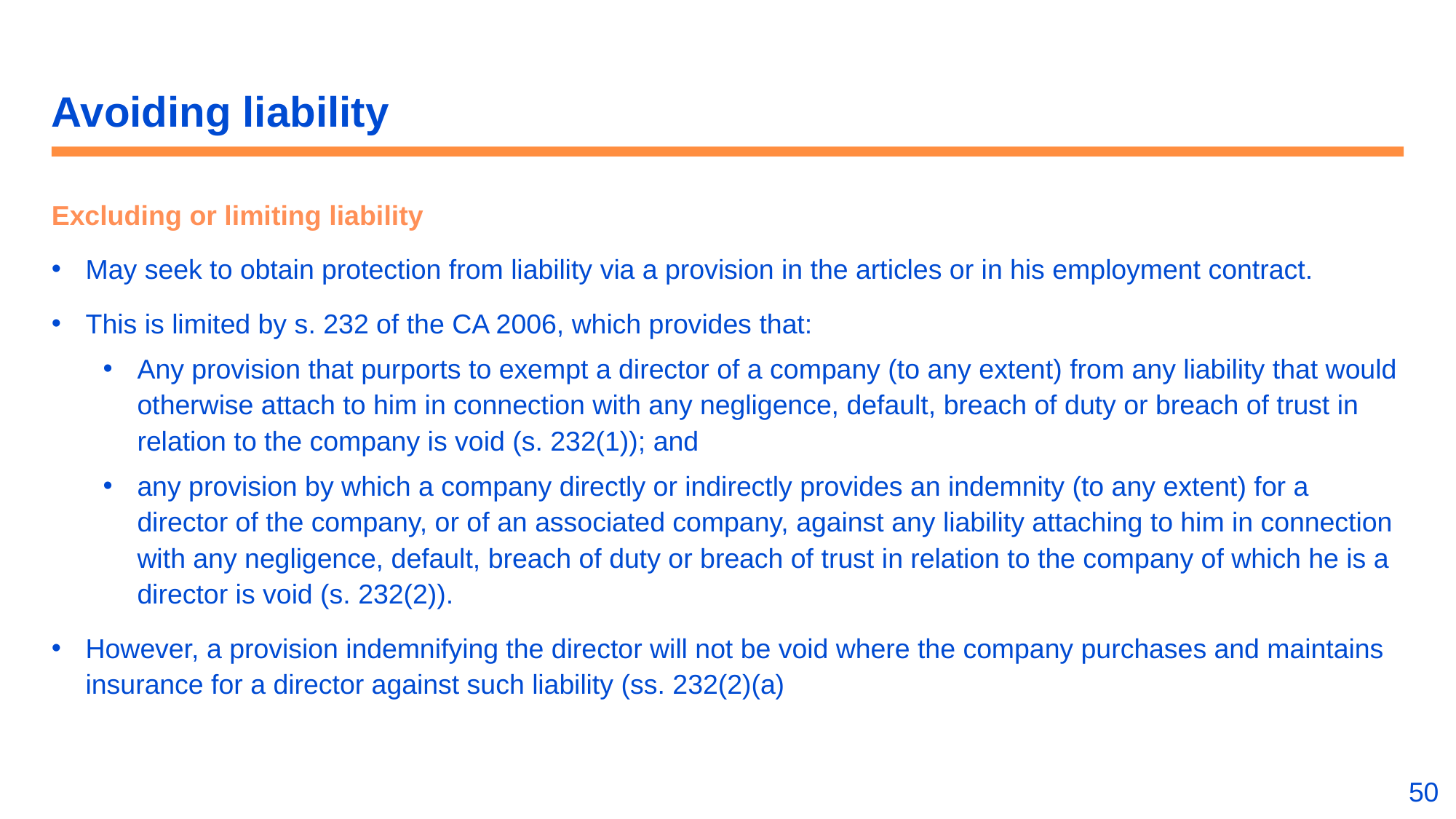

# Avoiding liability
Excluding or limiting liability
May seek to obtain protection from liability via a provision in the articles or in his employment contract.
This is limited by s. 232 of the CA 2006, which provides that:
Any provision that purports to exempt a director of a company (to any extent) from any liability that would otherwise attach to him in connection with any negligence, default, breach of duty or breach of trust in relation to the company is void (s. 232(1)); and
any provision by which a company directly or indirectly provides an indemnity (to any extent) for a director of the company, or of an associated company, against any liability attaching to him in connection with any negligence, default, breach of duty or breach of trust in relation to the company of which he is a director is void (s. 232(2)).
However, a provision indemnifying the director will not be void where the company purchases and maintains insurance for a director against such liability (ss. 232(2)(a)